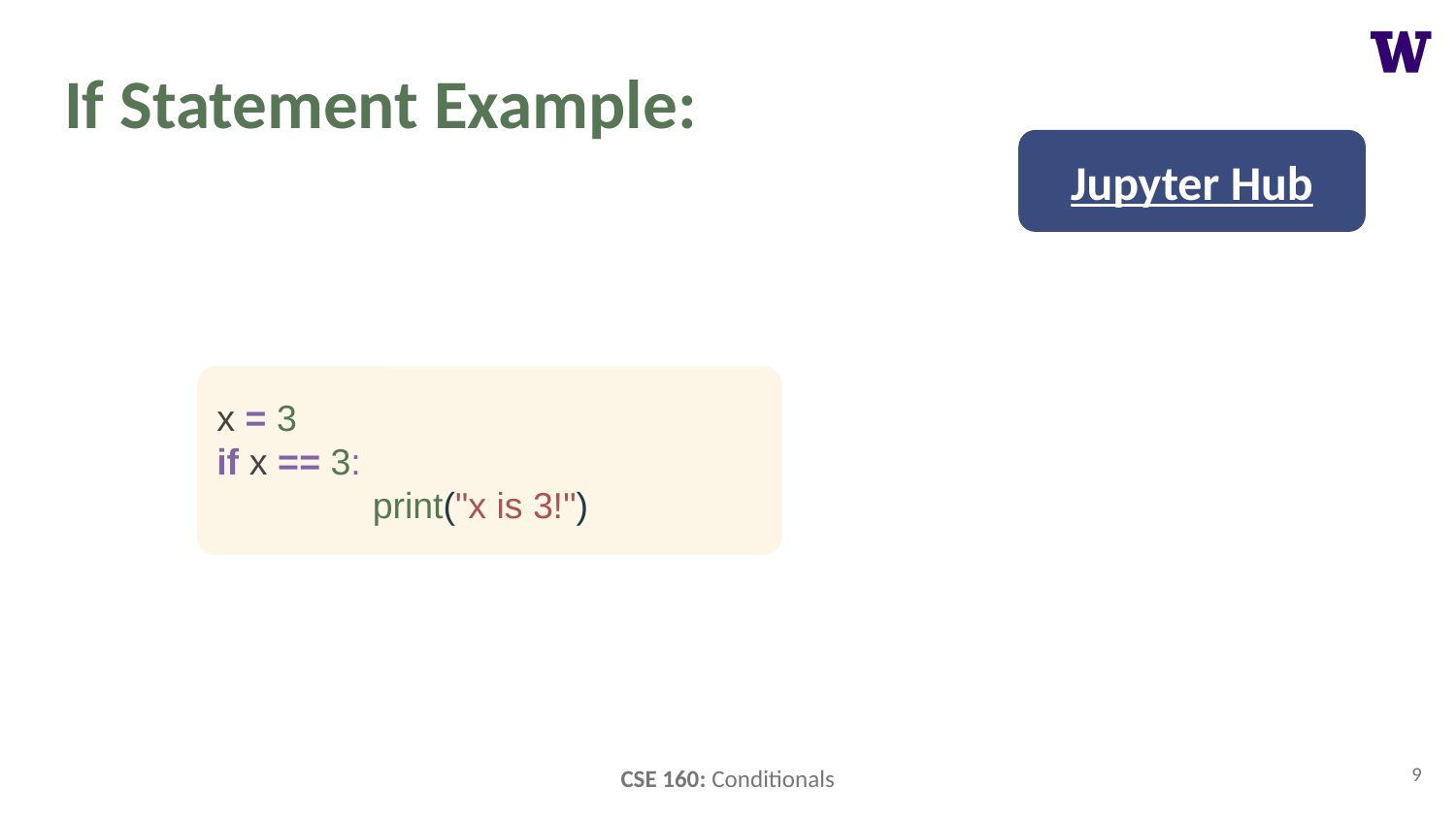

# If Statement Example:
Jupyter Hub
x = 3
if x == 3:
	 print("x is 3!")
9